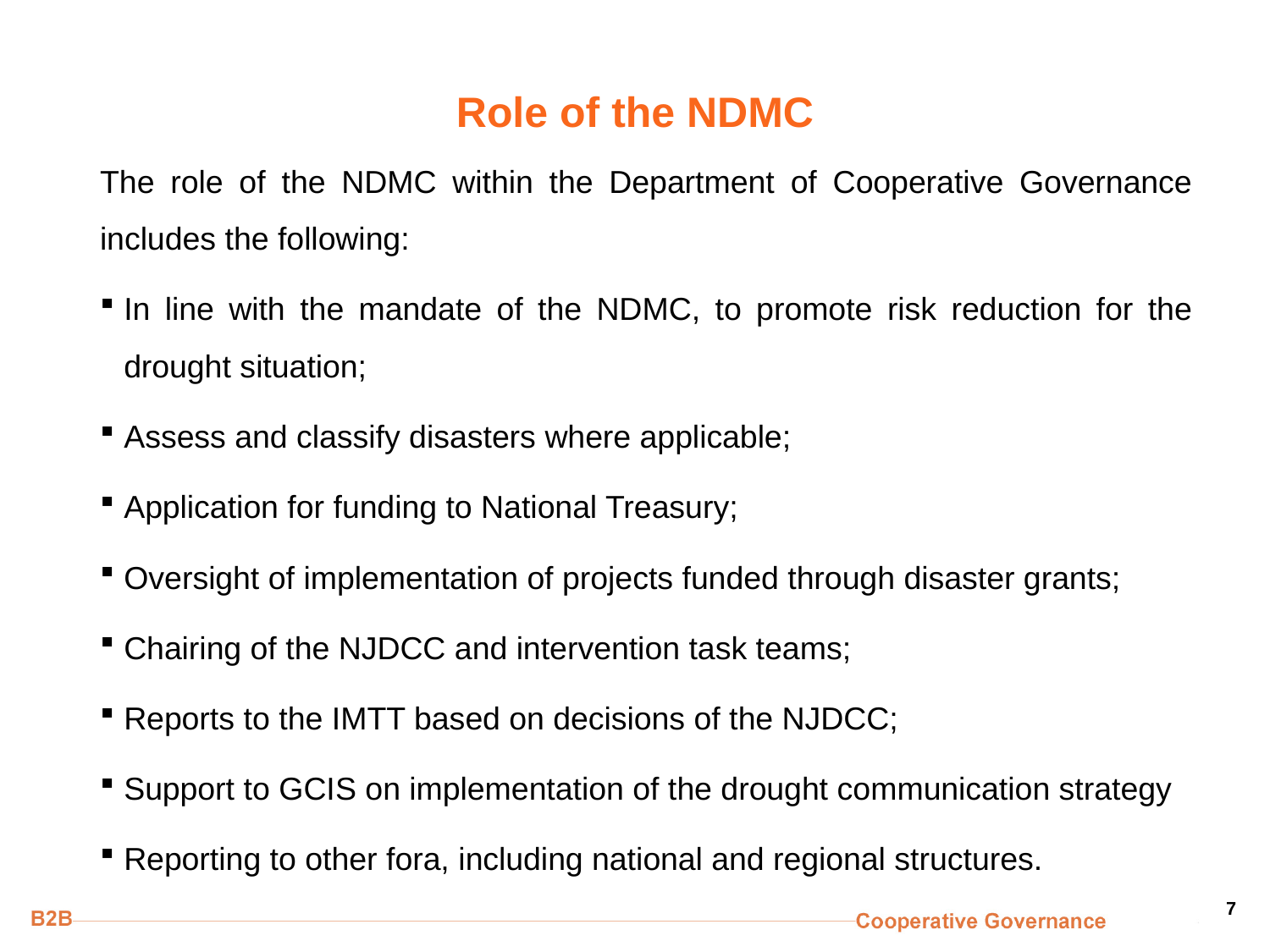

# Role of the NDMC
The role of the NDMC within the Department of Cooperative Governance includes the following:
In line with the mandate of the NDMC, to promote risk reduction for the drought situation;
Assess and classify disasters where applicable;
Application for funding to National Treasury;
Oversight of implementation of projects funded through disaster grants;
Chairing of the NJDCC and intervention task teams;
Reports to the IMTT based on decisions of the NJDCC;
Support to GCIS on implementation of the drought communication strategy
Reporting to other fora, including national and regional structures.

7